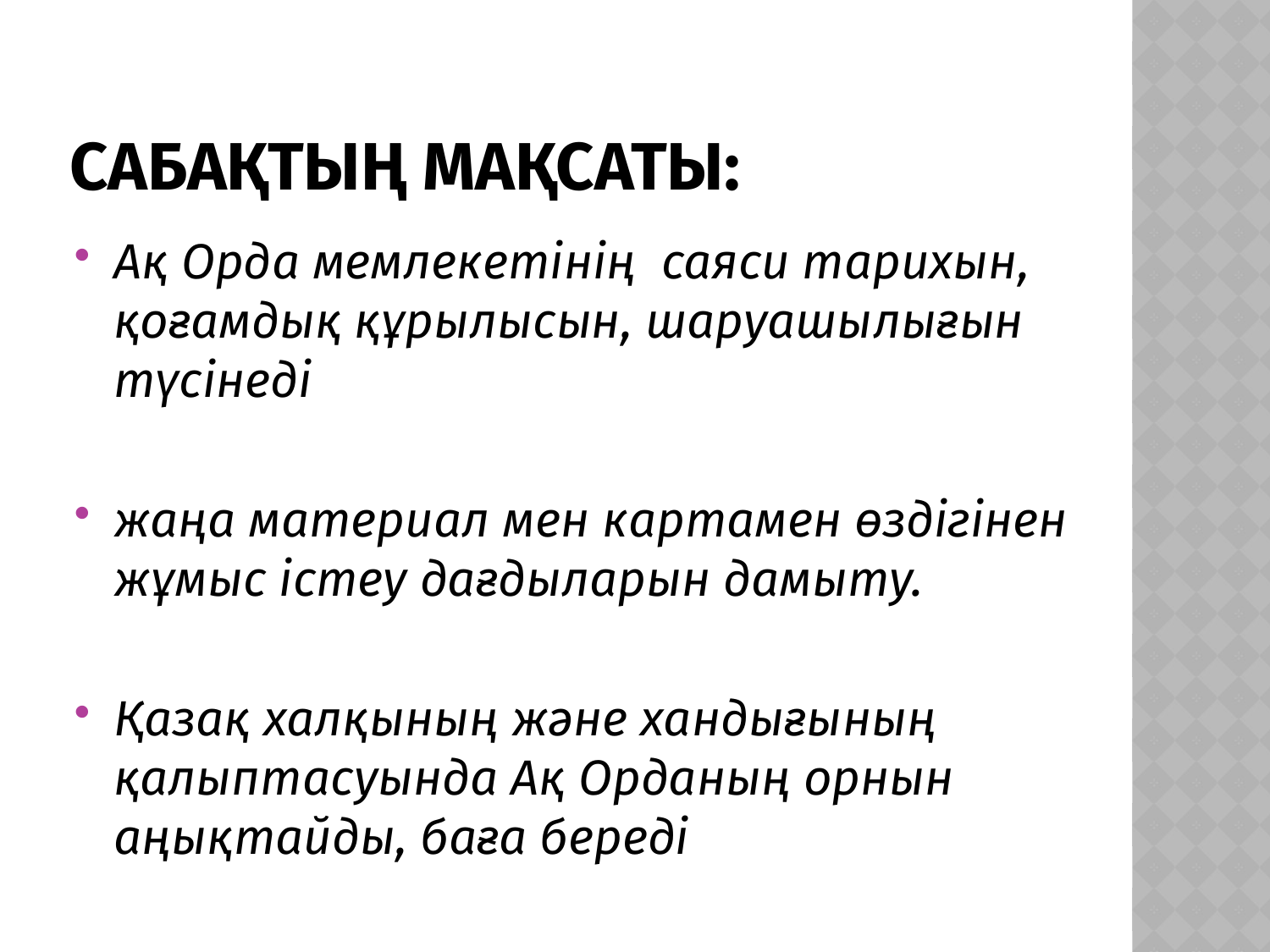

# Сабақтың мақсаты:
Ақ Орда мемлекетінің  саяси тарихын, қоғамдық құрылысын, шаруашылығын түсінеді

жаңа материал мен картамен өздігінен жұмыс істеу дағдыларын дамыту.

Қазақ халқының және хандығының қалыптасуында Ақ Орданың орнын аңықтайды, баға береді